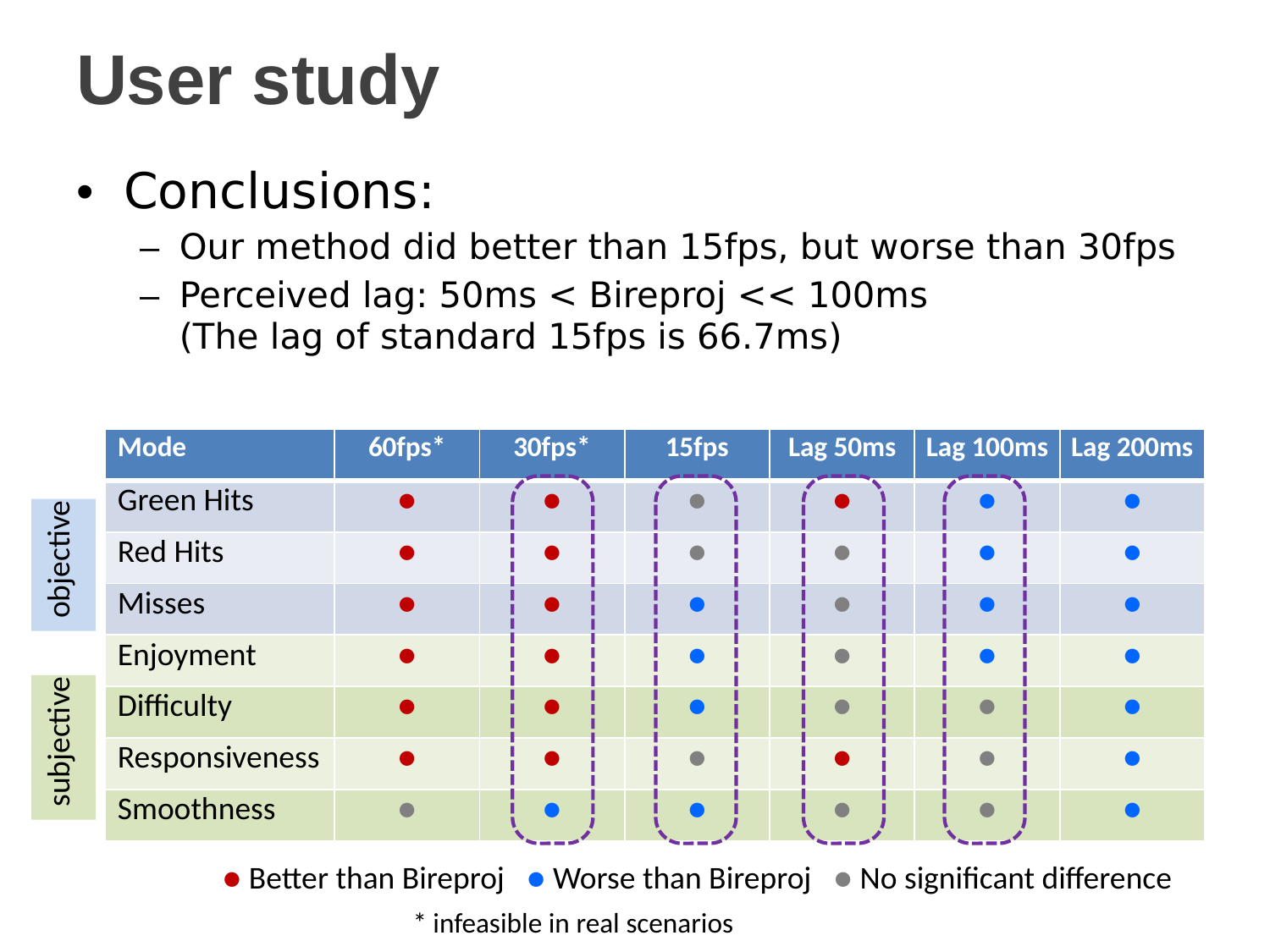

# User study
Conclusions:
Our method did better than 15fps, but worse than 30fps
Perceived lag: 50ms < Bireproj << 100ms
(The lag of standard 15fps is 66.7ms)
| Mode | 60fps\* | 30fps\* | 15fps | Lag 50ms | Lag 100ms | Lag 200ms |
| --- | --- | --- | --- | --- | --- | --- |
| Green Hits | ● | ● | ● | ● | ● | ● |
| Red Hits | ● | ● | ● | ● | ● | ● |
| Misses | ● | ● | ● | ● | ● | ● |
| Enjoyment | ● | ● | ● | ● | ● | ● |
| Difficulty | ● | ● | ● | ● | ● | ● |
| Responsiveness | ● | ● | ● | ● | ● | ● |
| Smoothness | ● | ● | ● | ● | ● | ● |

objective
subjective
● Better than Bireproj   ● Worse than Bireproj   ● No significant difference
* infeasible in real scenarios